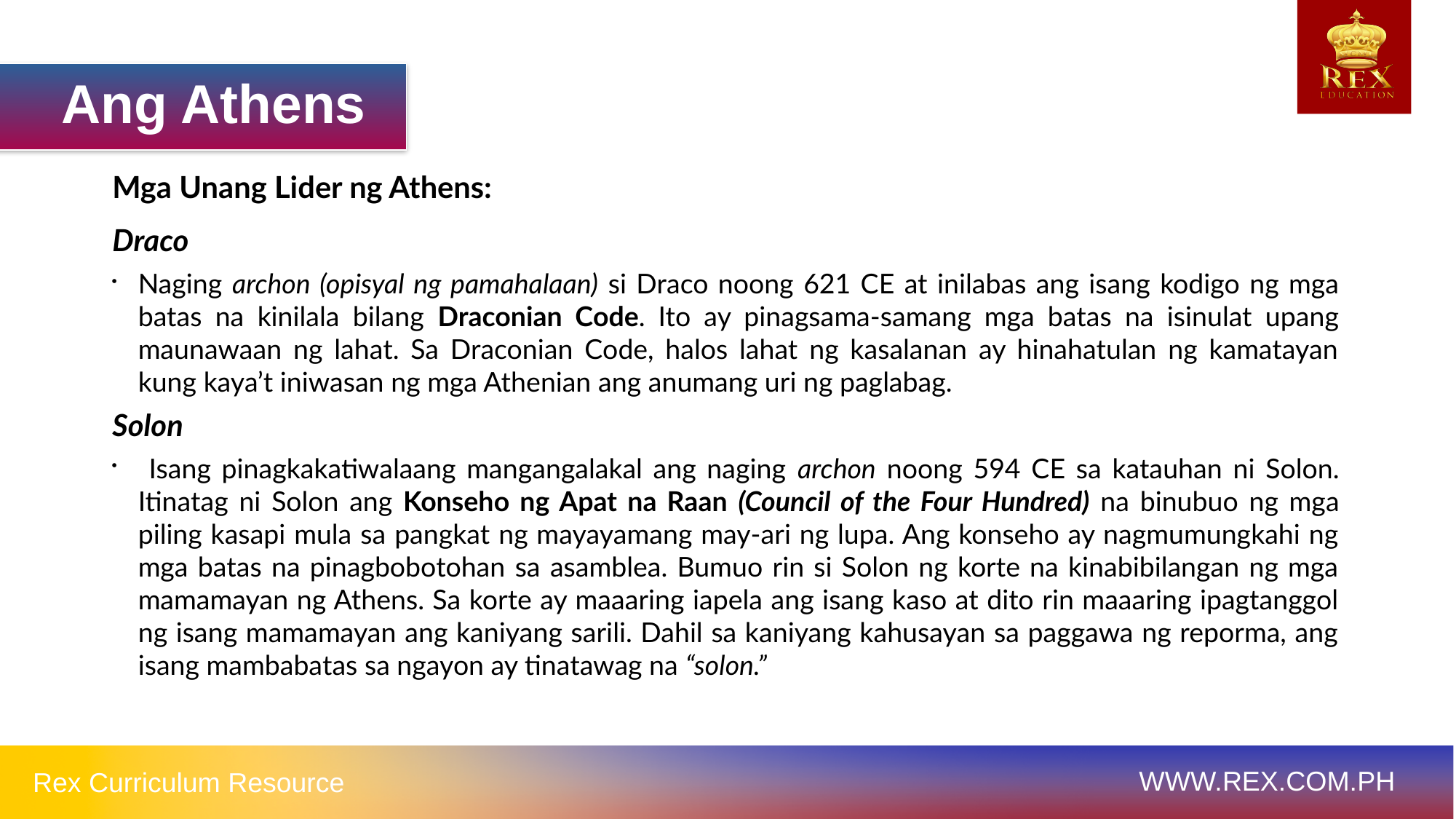

Ang Athens

Mga Unang Lider ng Athens:
Draco
Naging archon (opisyal ng pamahalaan) si Draco noong 621 CE at inilabas ang isang kodigo ng mga batas na kinilala bilang Draconian Code. Ito ay pinagsama-samang mga batas na isinulat upang maunawaan ng lahat. Sa Draconian Code, halos lahat ng kasalanan ay hinahatulan ng kamatayan kung kaya’t iniwasan ng mga Athenian ang anumang uri ng paglabag.
Solon
 Isang pinagkakatiwalaang mangangalakal ang naging archon noong 594 CE sa katauhan ni Solon. Itinatag ni Solon ang Konseho ng Apat na Raan (Council of the Four Hundred) na binubuo ng mga piling kasapi mula sa pangkat ng mayayamang may-ari ng lupa. Ang konseho ay nagmumungkahi ng mga batas na pinagbobotohan sa asamblea. Bumuo rin si Solon ng korte na kinabibilangan ng mga mamamayan ng Athens. Sa korte ay maaaring iapela ang isang kaso at dito rin maaaring ipagtanggol ng isang mamamayan ang kaniyang sarili. Dahil sa kaniyang kahusayan sa paggawa ng reporma, ang isang mambabatas sa ngayon ay tinatawag na “solon.”